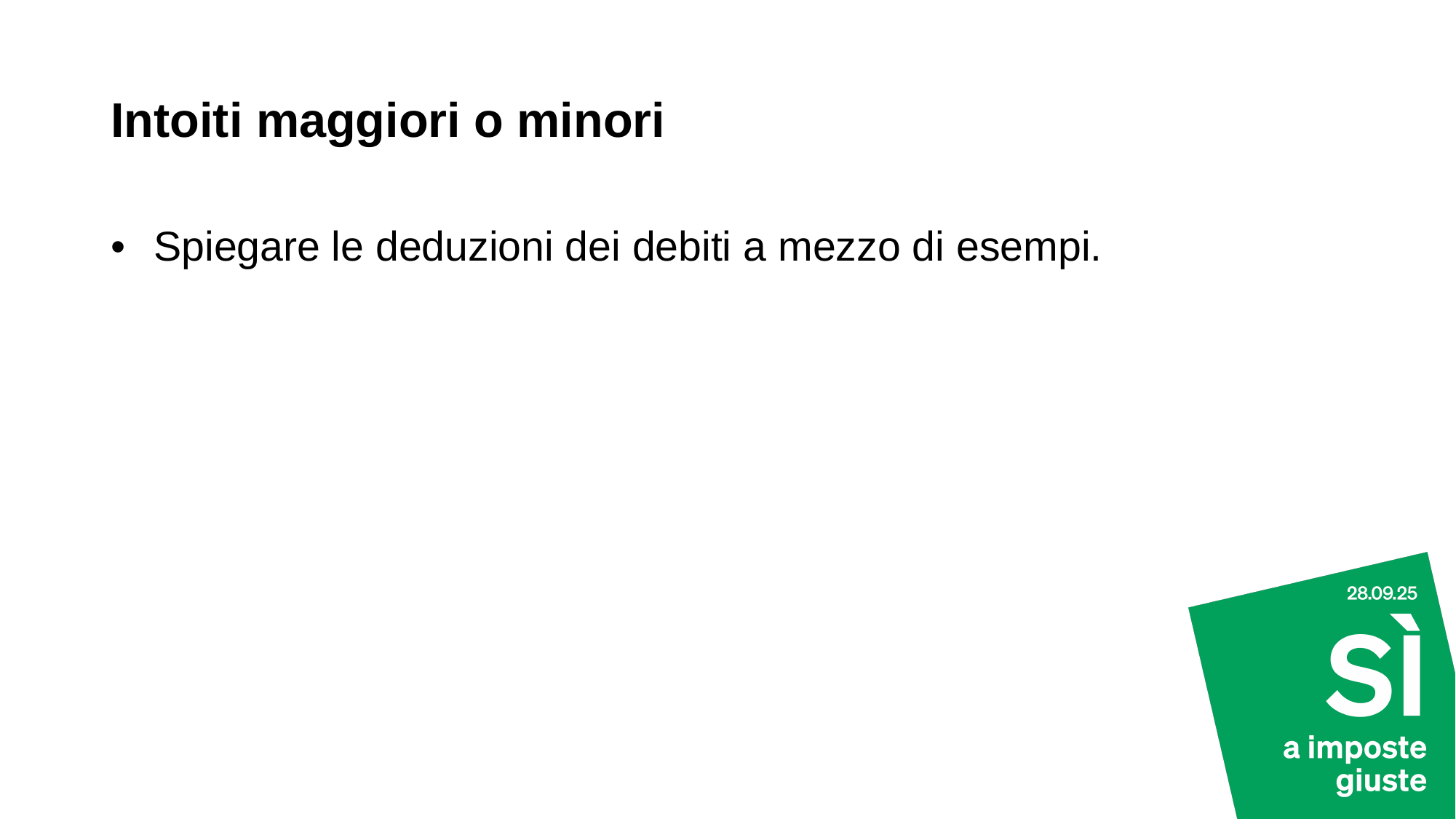

# Intoiti maggiori o minori
Spiegare le deduzioni dei debiti a mezzo di esempi.